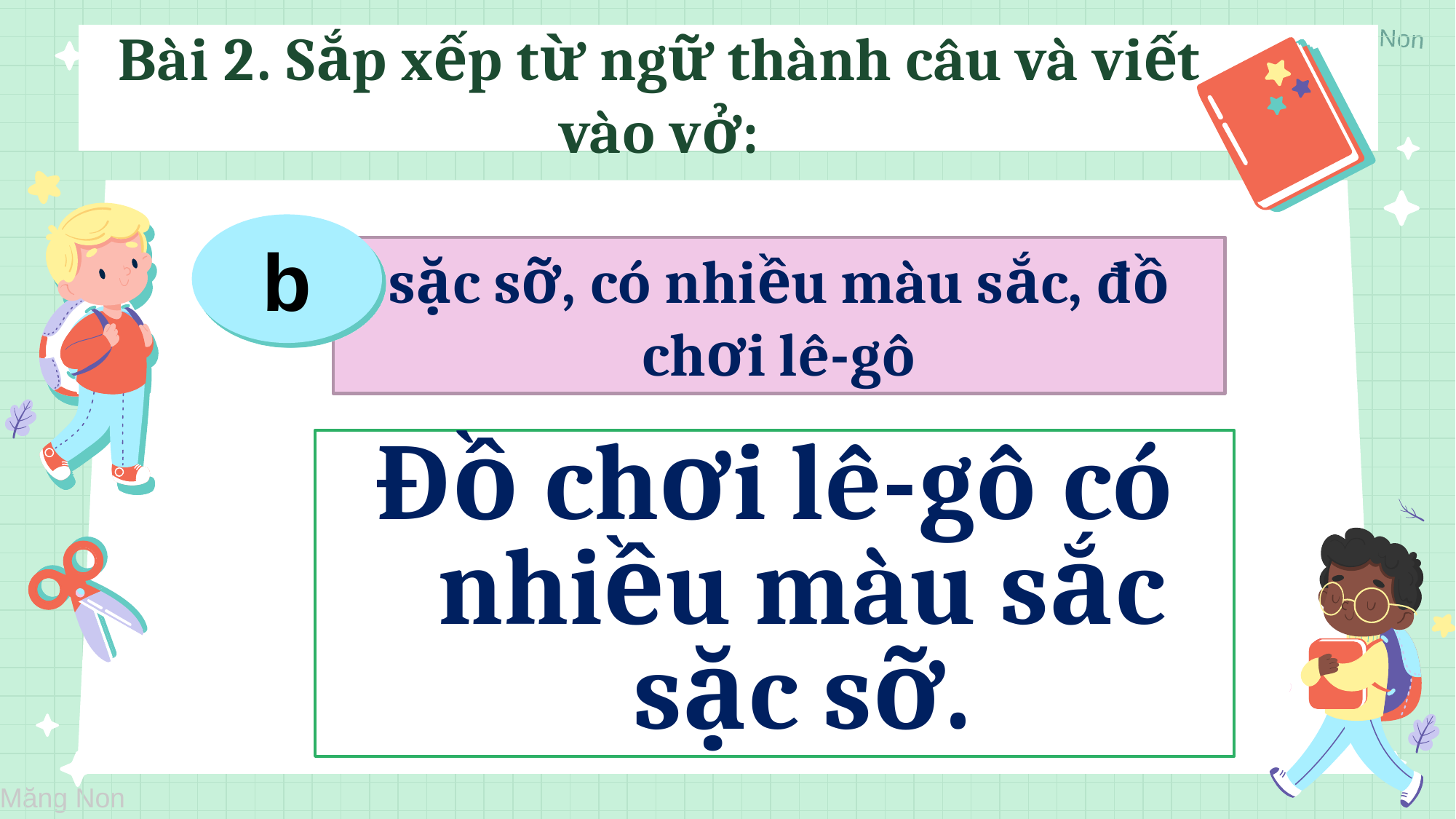

# Bài 2. Sắp xếp từ ngữ thành câu và viết vào vở:

b
sặc sỡ, có nhiều màu sắc, đồ chơi lê-gô
Đồ chơi lê-gô có nhiều màu sắc sặc sỡ.